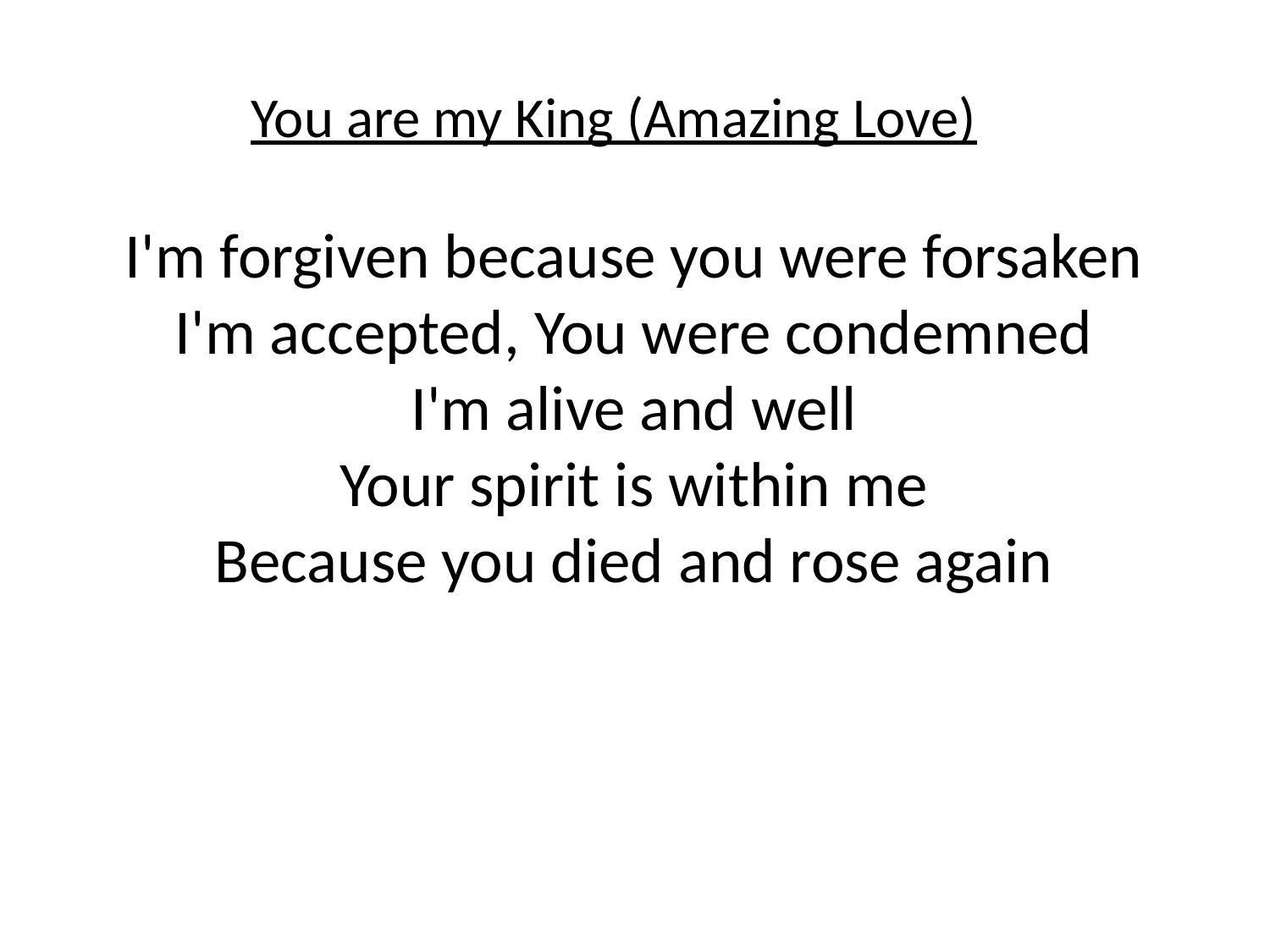

# You are my King (Amazing Love)
I'm forgiven because you were forsaken
I'm accepted, You were condemned
I'm alive and well
Your spirit is within me
Because you died and rose again